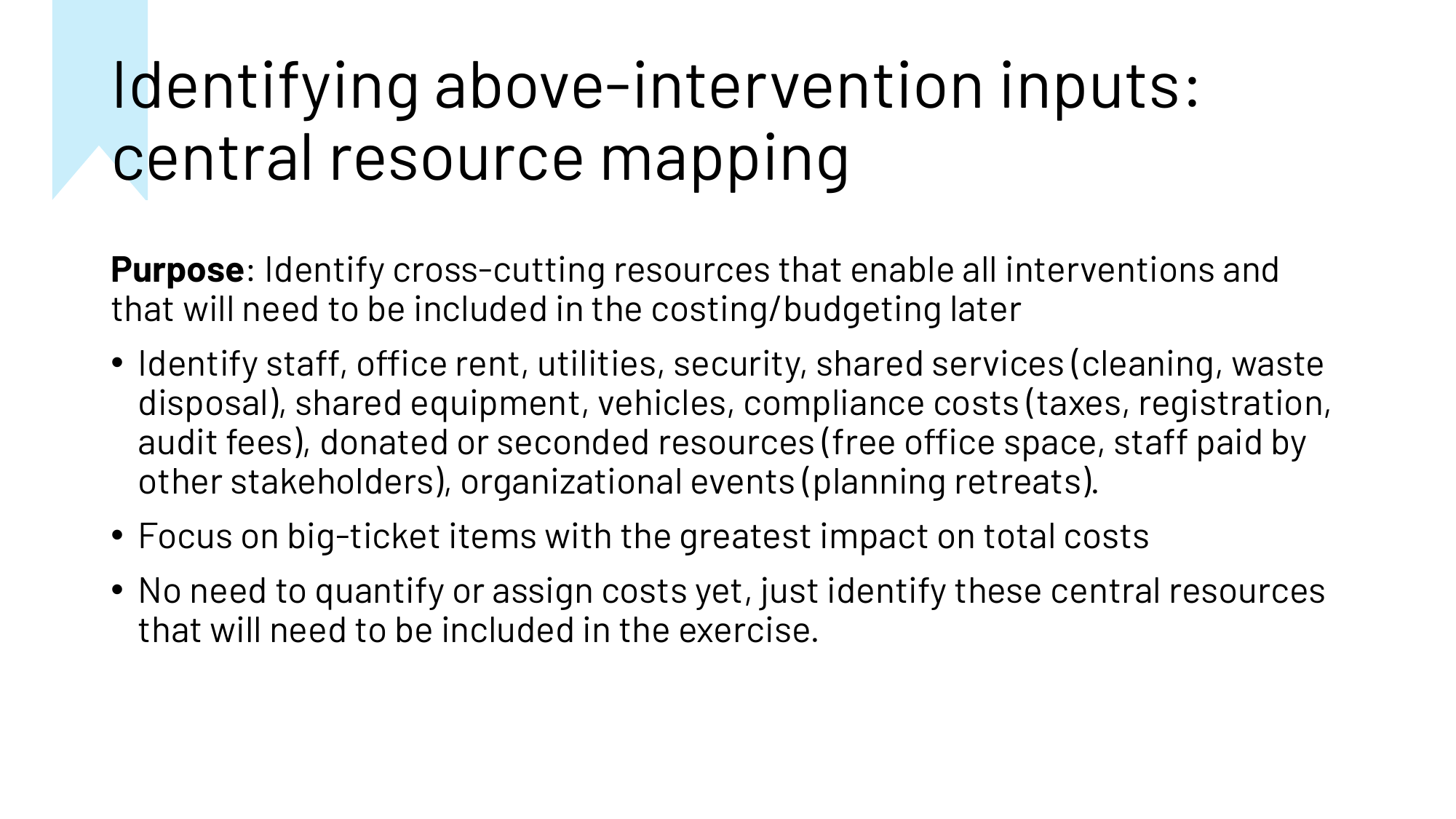

# Identifying above-intervention inputs: central resource mapping

Purpose: Identify cross-cutting resources that enable all interventions and that will need to be included in the costing/budgeting later
Identify staff, office rent, utilities, security, shared services (cleaning, waste disposal), shared equipment, vehicles, compliance costs (taxes, registration, audit fees), donated or seconded resources (free office space, staff paid by other stakeholders), organizational events (planning retreats).
Focus on big-ticket items with the greatest impact on total costs
No need to quantify or assign costs yet, just identify these central resources that will need to be included in the exercise.